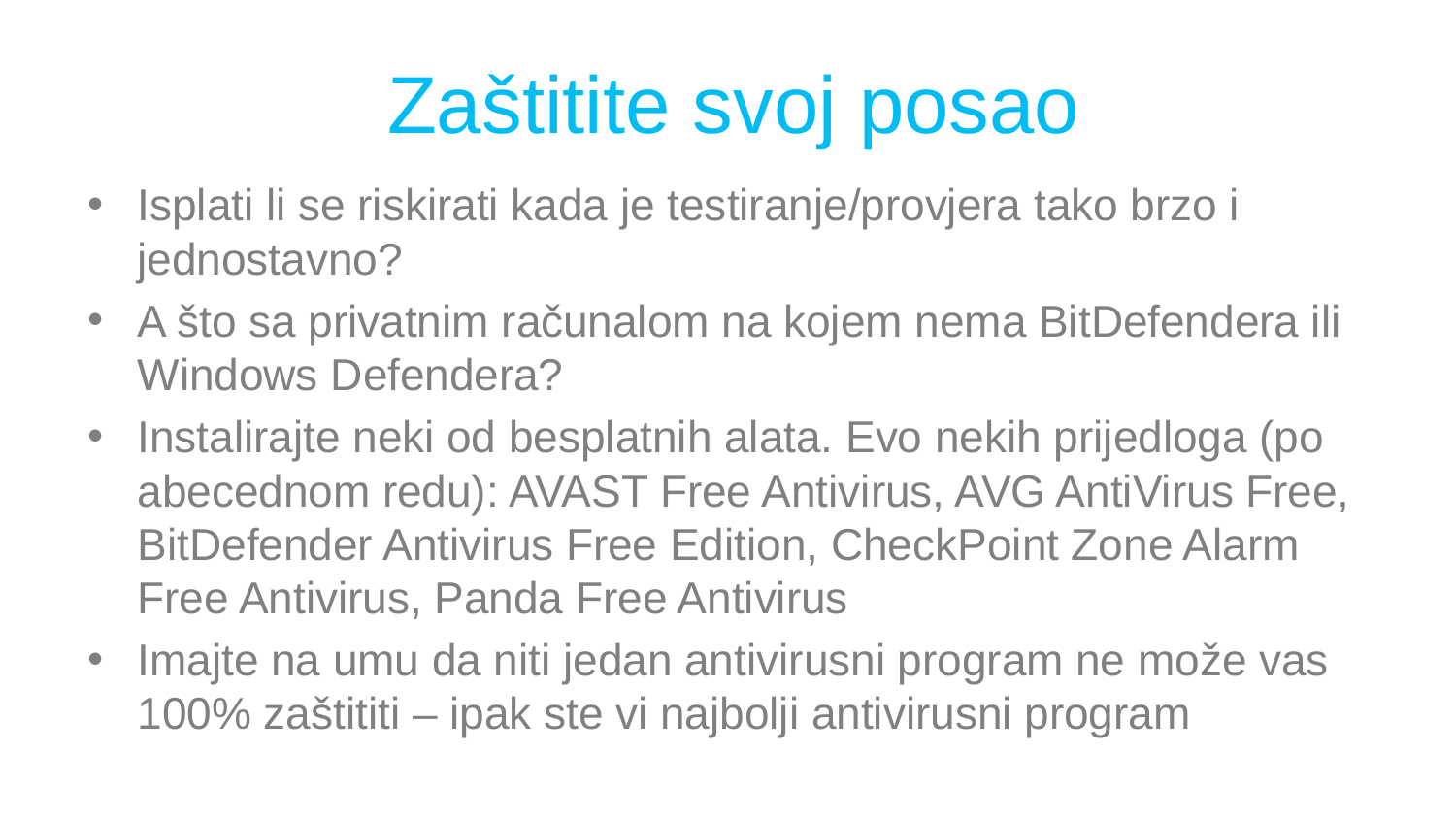

# Zaštitite svoj posao
Isplati li se riskirati kada je testiranje/provjera tako brzo i jednostavno?
A što sa privatnim računalom na kojem nema BitDefendera ili Windows Defendera?
Instalirajte neki od besplatnih alata. Evo nekih prijedloga (po abecednom redu): AVAST Free Antivirus, AVG AntiVirus Free, BitDefender Antivirus Free Edition, CheckPoint Zone Alarm Free Antivirus, Panda Free Antivirus
Imajte na umu da niti jedan antivirusni program ne može vas 100% zaštititi – ipak ste vi najbolji antivirusni program